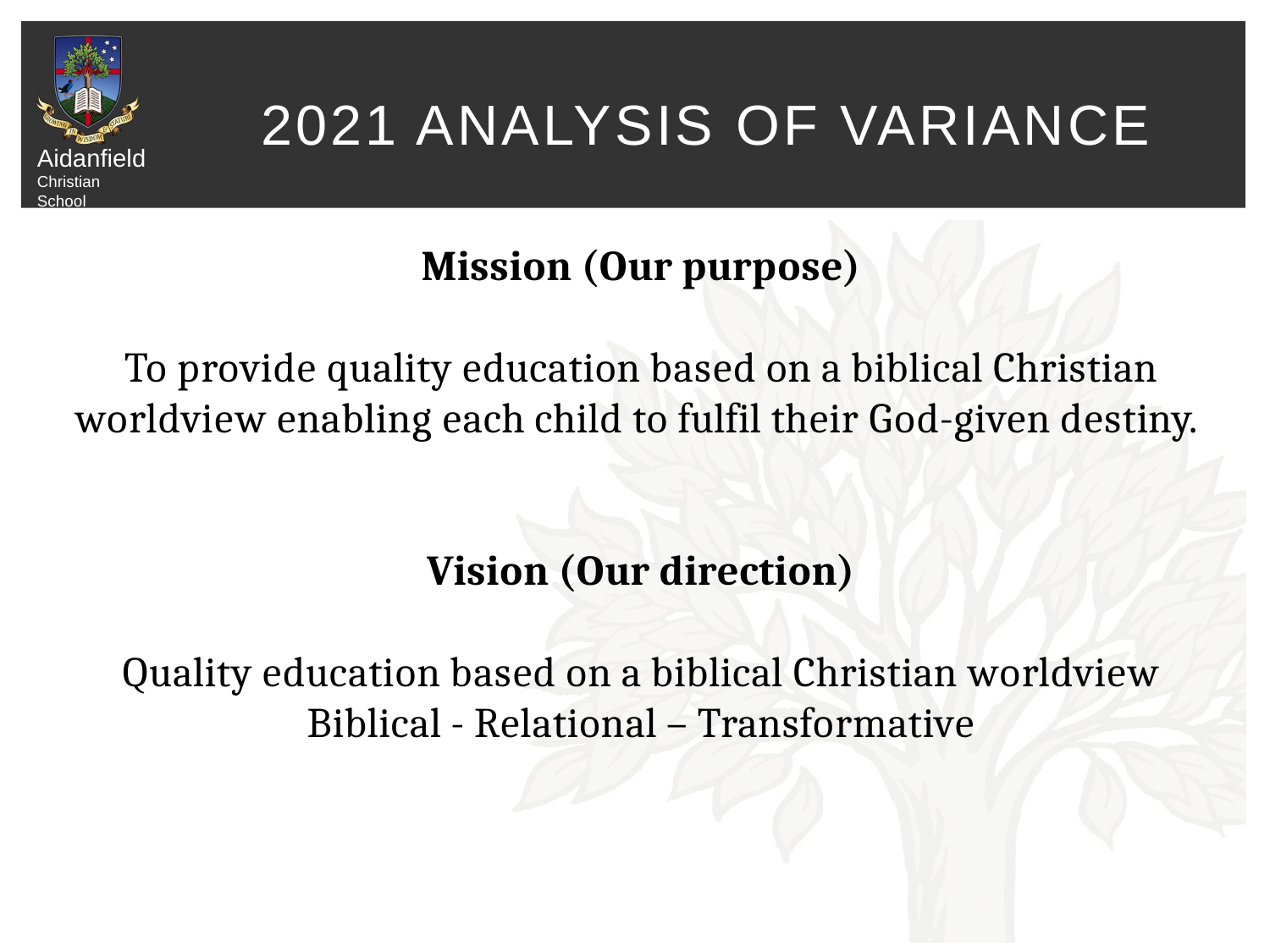

# 2021 Analysis of Variance
Mission (Our purpose)

To provide quality education based on a biblical Christian worldview enabling each child to fulfil their God-given destiny.

Vision (Our direction)

Quality education based on a biblical Christian worldview
Biblical - Relational – Transformative